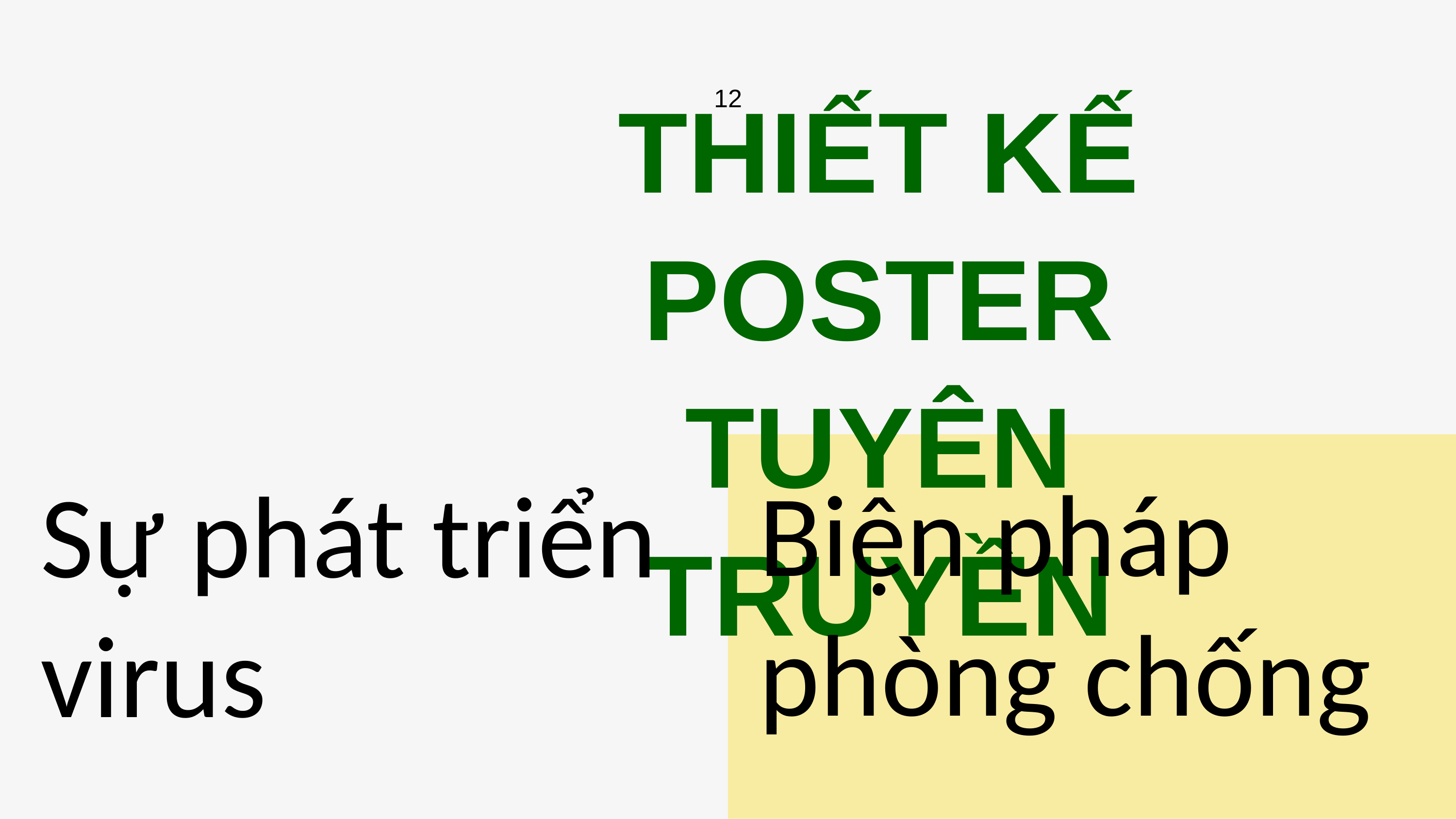

THIẾT KẾ POSTER TUYÊN TRUYỀN
12

Biện pháp phòng chống
Sự phát triển virus